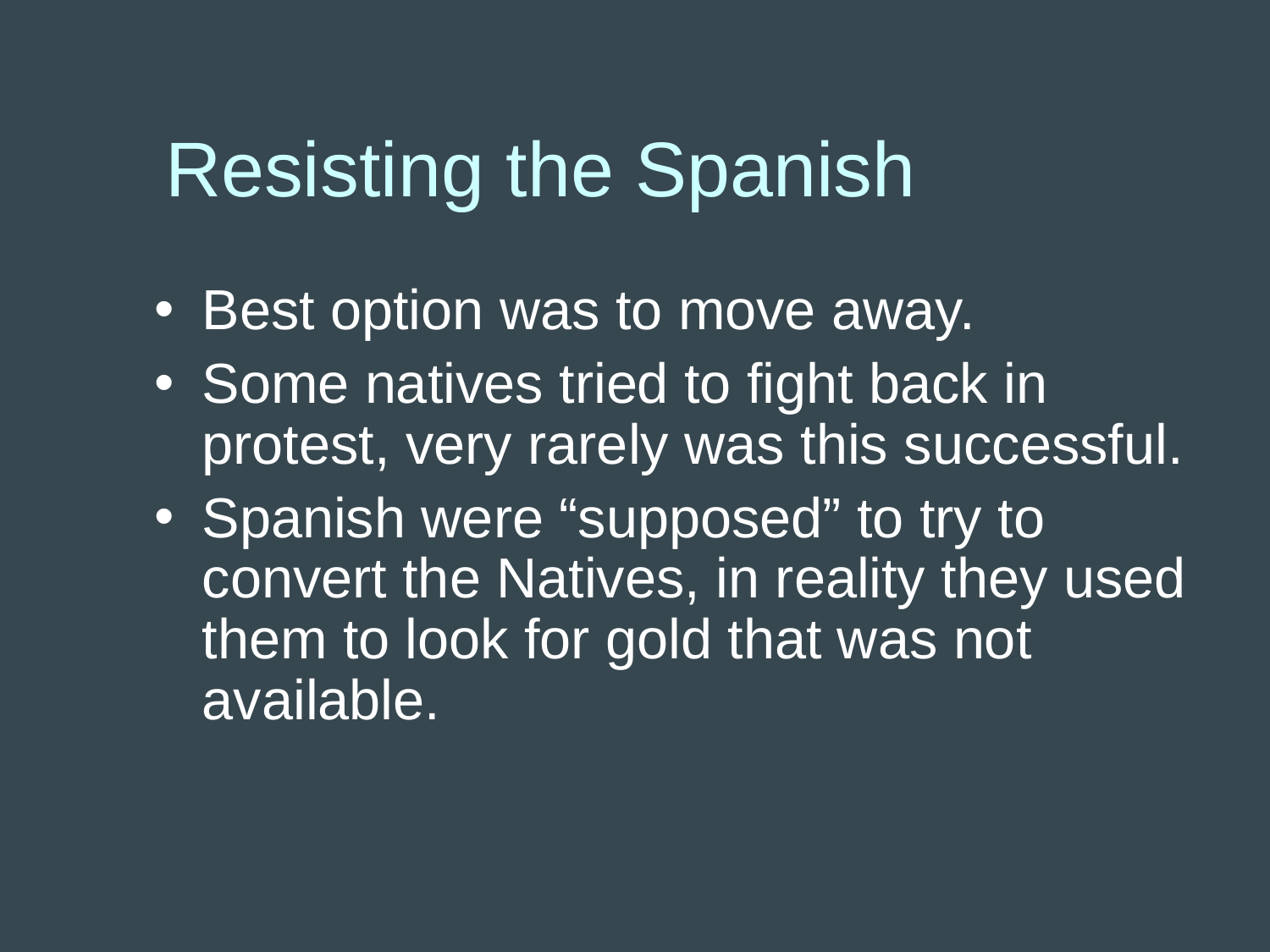

Resisting the Spanish
Best option was to move away.
Some natives tried to fight back in protest, very rarely was this successful.
Spanish were “supposed” to try to convert the Natives, in reality they used them to look for gold that was not available.